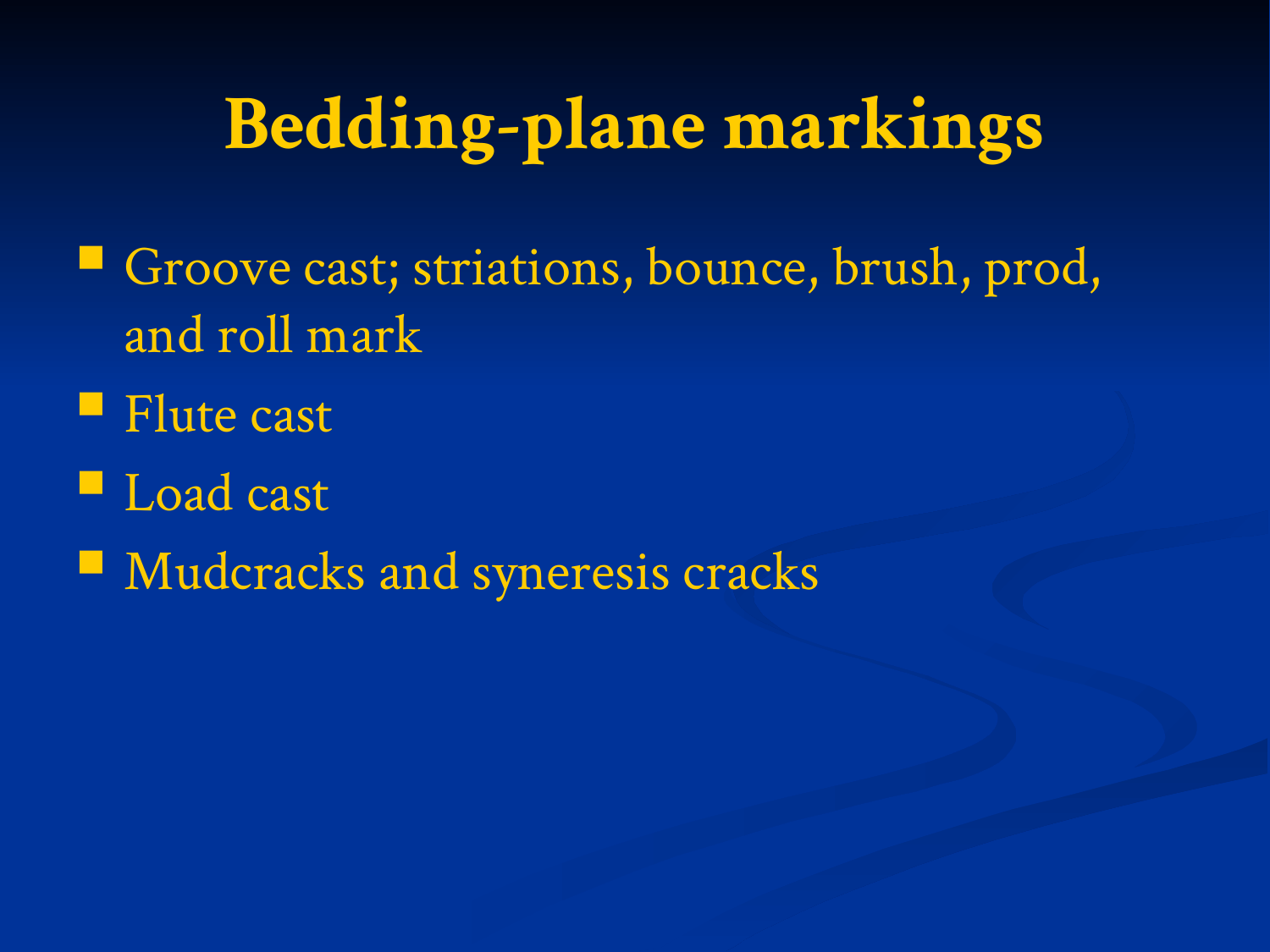

# Bedding-plane markings
Groove cast; striations, bounce, brush, prod, and roll mark
Flute cast
Load cast
Mudcracks and syneresis cracks